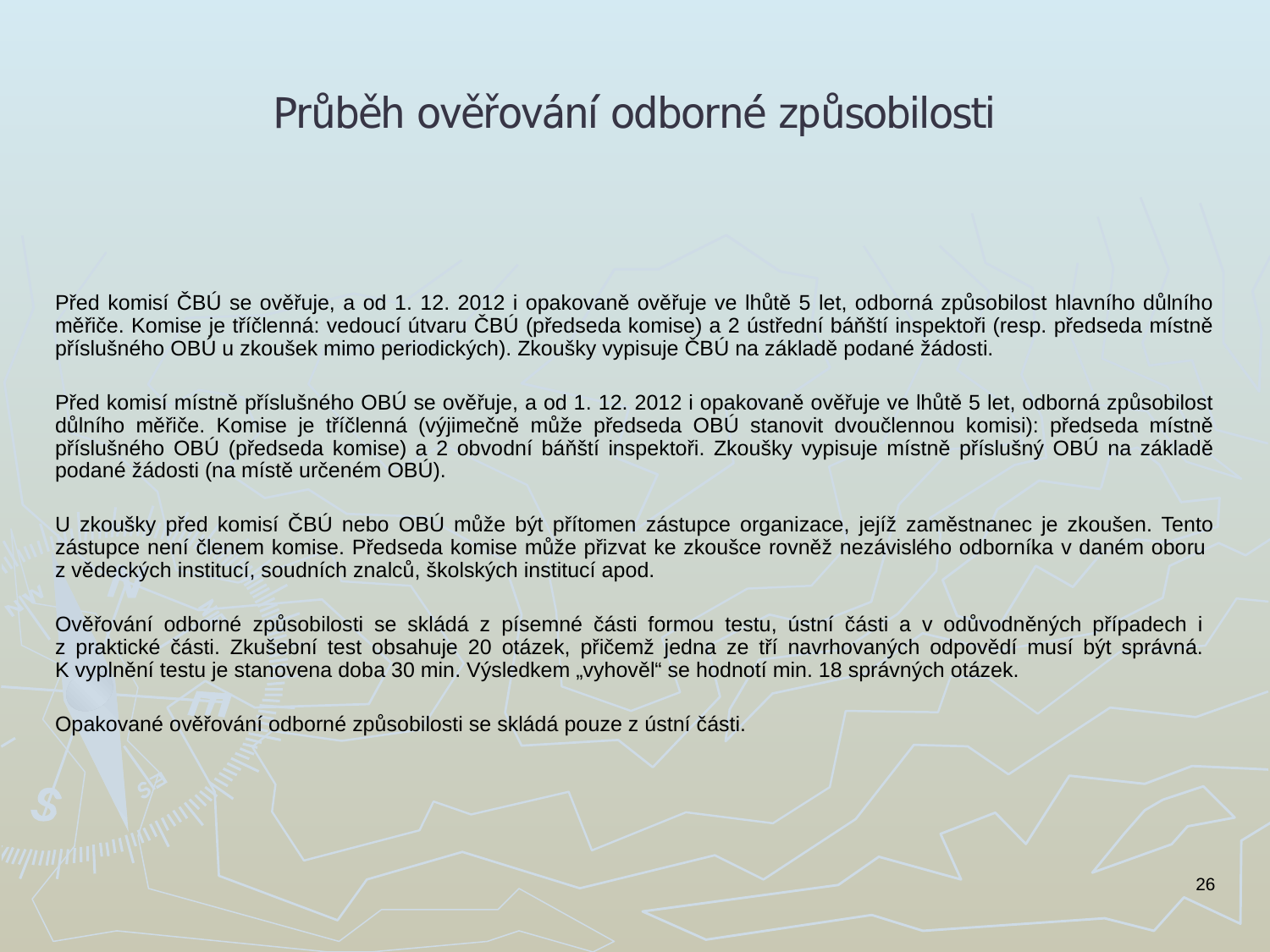

# Průběh ověřování odborné způsobilosti
Před komisí ČBÚ se ověřuje, a od 1. 12. 2012 i opakovaně ověřuje ve lhůtě 5 let, odborná způsobilost hlavního důlního měřiče. Komise je tříčlenná: vedoucí útvaru ČBÚ (předseda komise) a 2 ústřední báňští inspektoři (resp. předseda místně příslušného OBÚ u zkoušek mimo periodických). Zkoušky vypisuje ČBÚ na základě podané žádosti.

Před komisí místně příslušného OBÚ se ověřuje, a od 1. 12. 2012 i opakovaně ověřuje ve lhůtě 5 let, odborná způsobilost důlního měřiče. Komise je tříčlenná (výjimečně může předseda OBÚ stanovit dvoučlennou komisi): předseda místně příslušného OBÚ (předseda komise) a 2 obvodní báňští inspektoři. Zkoušky vypisuje místně příslušný OBÚ na základě podané žádosti (na místě určeném OBÚ).

U zkoušky před komisí ČBÚ nebo OBÚ může být přítomen zástupce organizace, jejíž zaměstnanec je zkoušen. Tento zástupce není členem komise. Předseda komise může přizvat ke zkoušce rovněž nezávislého odborníka v daném oboru
z vědeckých institucí, soudních znalců, školských institucí apod.

Ověřování odborné způsobilosti se skládá z písemné části formou testu, ústní části a v odůvodněných případech i
z praktické části. Zkušební test obsahuje 20 otázek, přičemž jedna ze tří navrhovaných odpovědí musí být správná.
K vyplnění testu je stanovena doba 30 min. Výsledkem „vyhověl“ se hodnotí min. 18 správných otázek.

Opakované ověřování odborné způsobilosti se skládá pouze z ústní části.
26